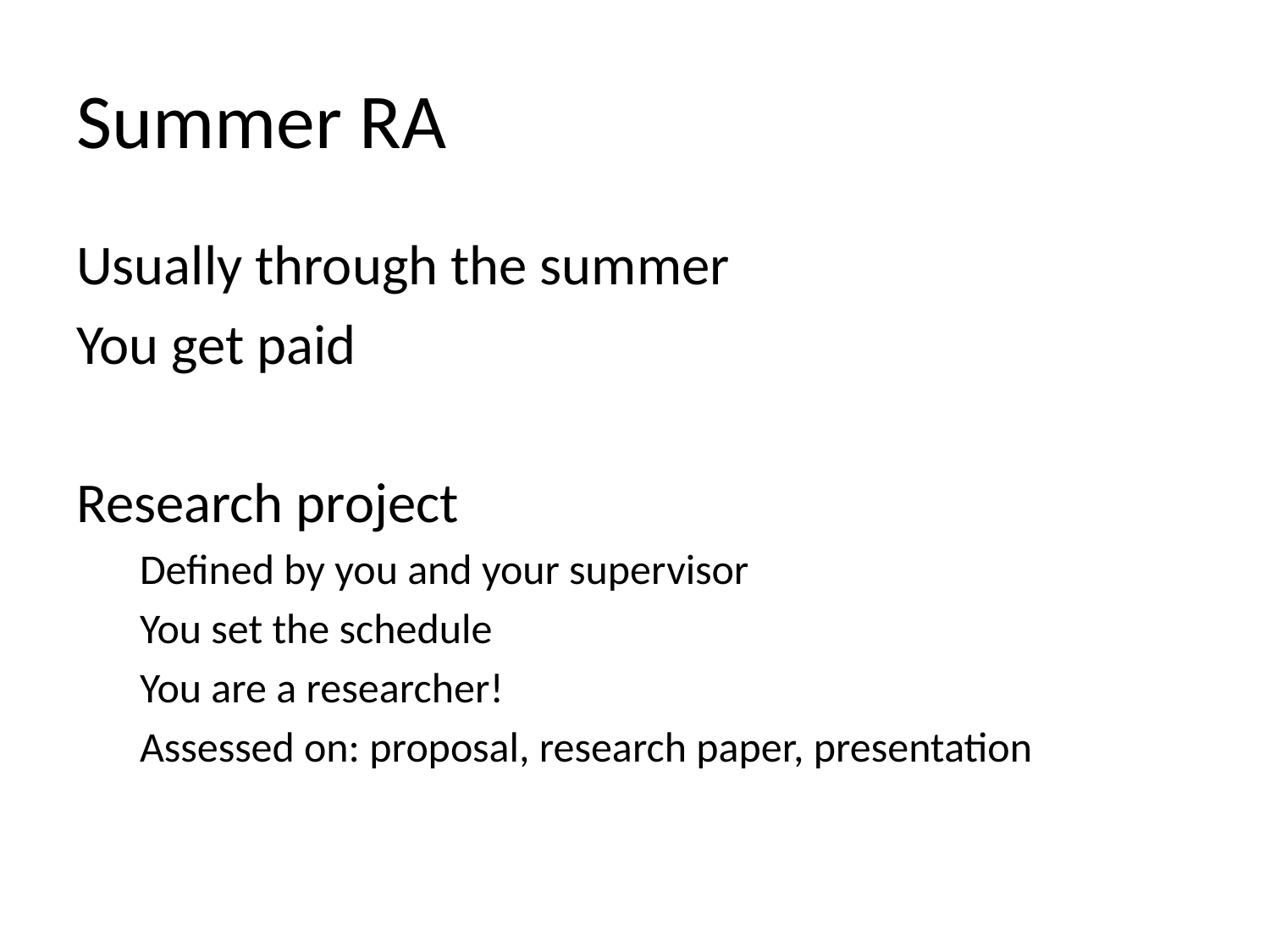

# Summer RA
Usually through the summer
You get paid

Research project
Defined by you and your supervisor
You set the schedule
You are a researcher!
Assessed on: proposal, research paper, presentation